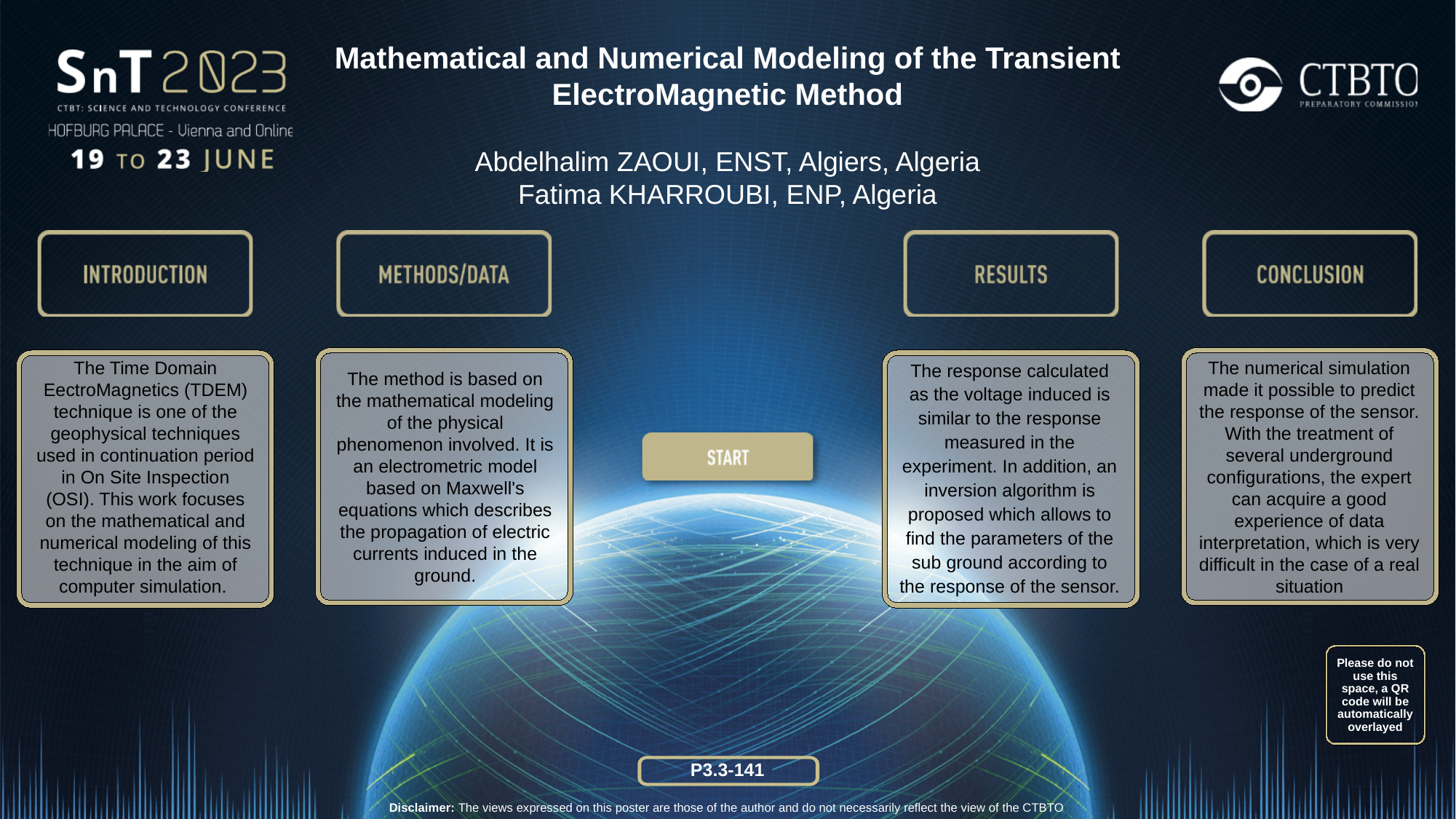

Mathematical and Numerical Modeling of the Transient ElectroMagnetic Method

Abdelhalim ZAOUI, ENST, Algiers, Algeria
Fatima KHARROUBI, ENP, Algeria
The Time Domain EectroMagnetics (TDEM) technique is one of the geophysical techniques used in continuation period in On Site Inspection (OSI). This work focuses on the mathematical and numerical modeling of this technique in the aim of computer simulation.
The response calculated as the voltage induced is similar to the response measured in the experiment. In addition, an inversion algorithm is proposed which allows to find the parameters of the sub ground according to the response of the sensor.
The numerical simulation made it possible to predict the response of the sensor. With the treatment of several underground configurations, the expert can acquire a good experience of data interpretation, which is very difficult in the case of a real situation
The method is based on the mathematical modeling of the physical phenomenon involved. It is an electrometric model based on Maxwell's equations which describes the propagation of electric currents induced in the ground.
Please do not use this space, a QR code will be automatically overlayed
P3.3-141